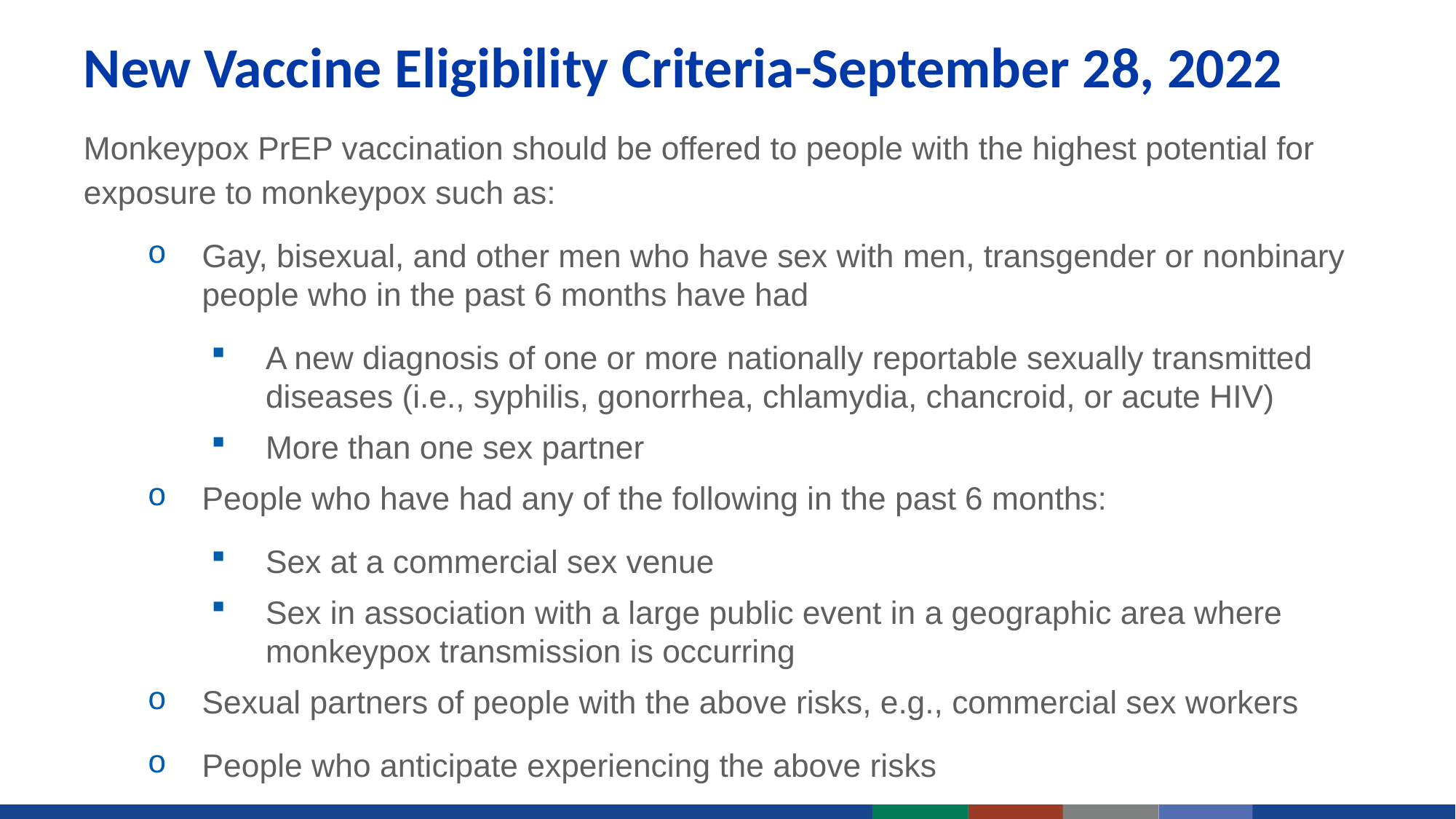

# New Vaccine Eligibility Criteria-September 28, 2022
Monkeypox PrEP vaccination should be offered to people with the highest potential for exposure to monkeypox such as:
Gay, bisexual, and other men who have sex with men, transgender or nonbinary people who in the past 6 months have had
A new diagnosis of one or more nationally reportable sexually transmitted diseases (i.e., syphilis, gonorrhea, chlamydia, chancroid, or acute HIV)
More than one sex partner
People who have had any of the following in the past 6 months:
Sex at a commercial sex venue
Sex in association with a large public event in a geographic area where monkeypox transmission is occurring
Sexual partners of people with the above risks, e.g., commercial sex workers
People who anticipate experiencing the above risks